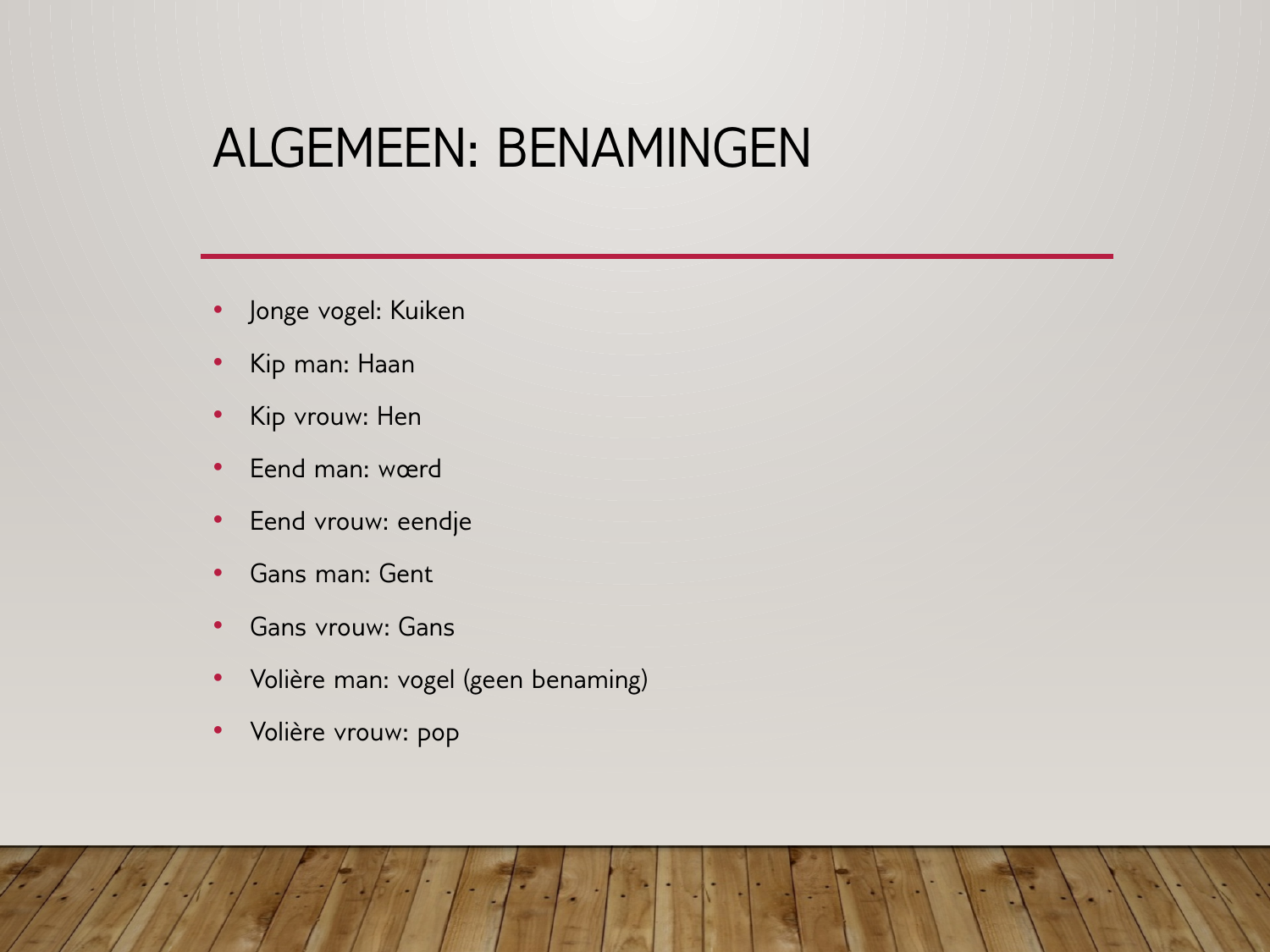

# Algemeen: benamingen
 Jonge vogel: Kuiken
 Kip man: Haan
 Kip vrouw: Hen
 Eend man: woerd
 Eend vrouw: eendje
 Gans man: Gent
 Gans vrouw: Gans
 Volière man: vogel (geen benaming)
 Volière vrouw: pop